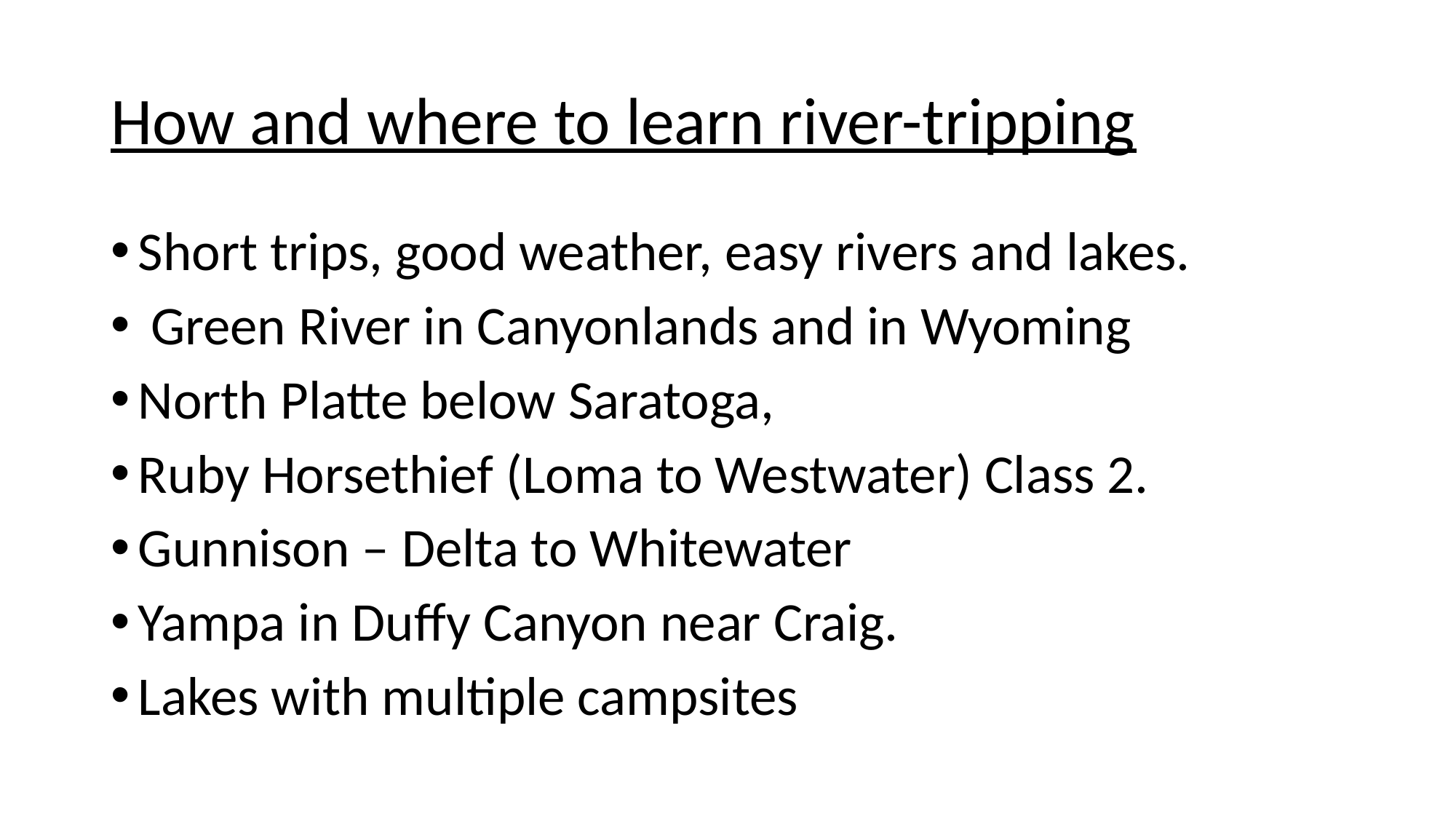

# How and where to learn river-tripping
Short trips, good weather, easy rivers and lakes.
 Green River in Canyonlands and in Wyoming
North Platte below Saratoga,
Ruby Horsethief (Loma to Westwater) Class 2.
Gunnison – Delta to Whitewater
Yampa in Duffy Canyon near Craig.
Lakes with multiple campsites